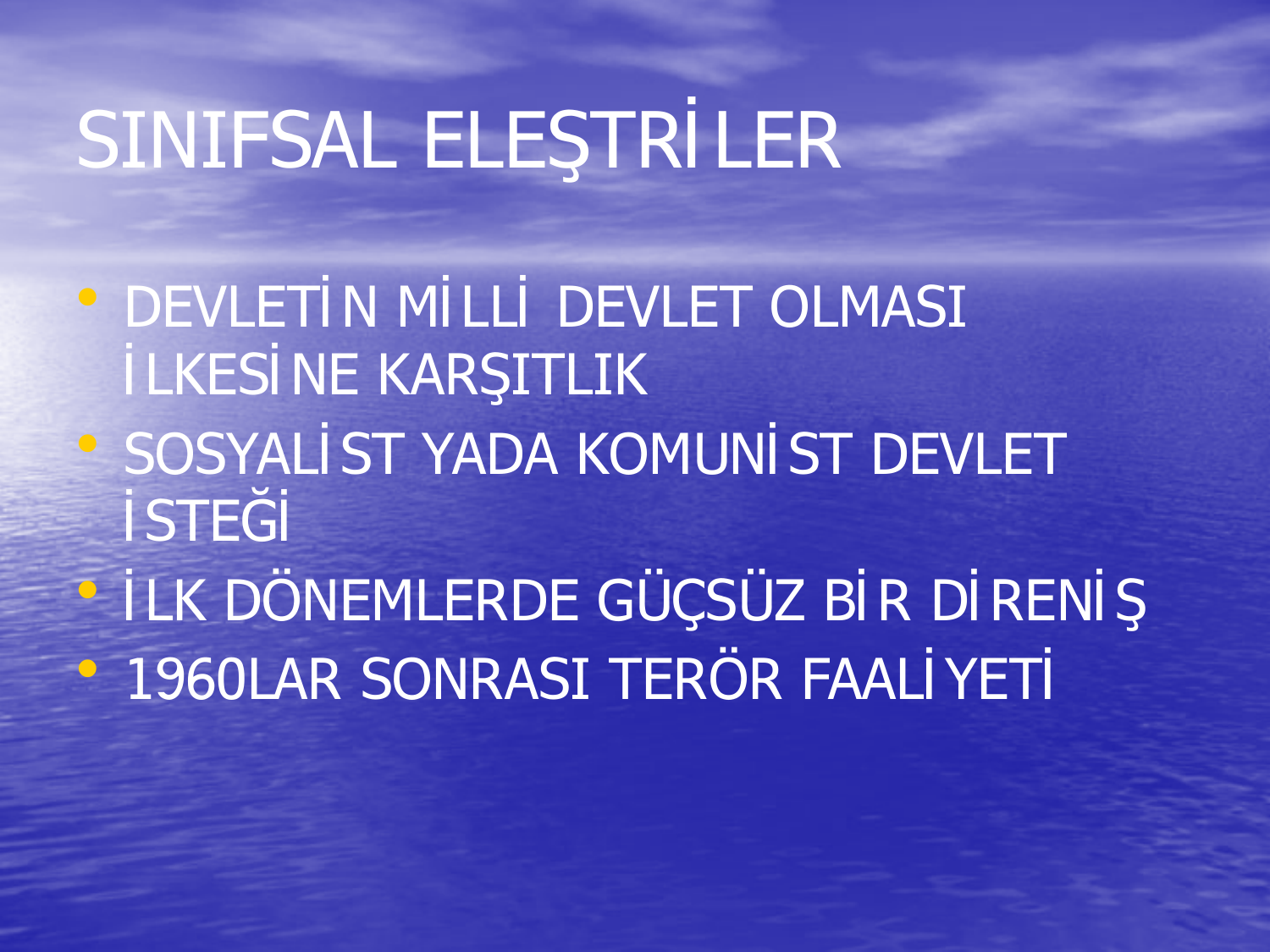

# SINIFSAL ELEŞTRİLER
DEVLETİN MİLLİ DEVLET OLMASI İLKESİNE KARŞITLIK
SOSYALİST YADA KOMUNİST DEVLET İSTEĞİ
İLK DÖNEMLERDE GÜÇSÜZ BİR DİRENİŞ
1960LAR SONRASI TERÖR FAALİYETİ